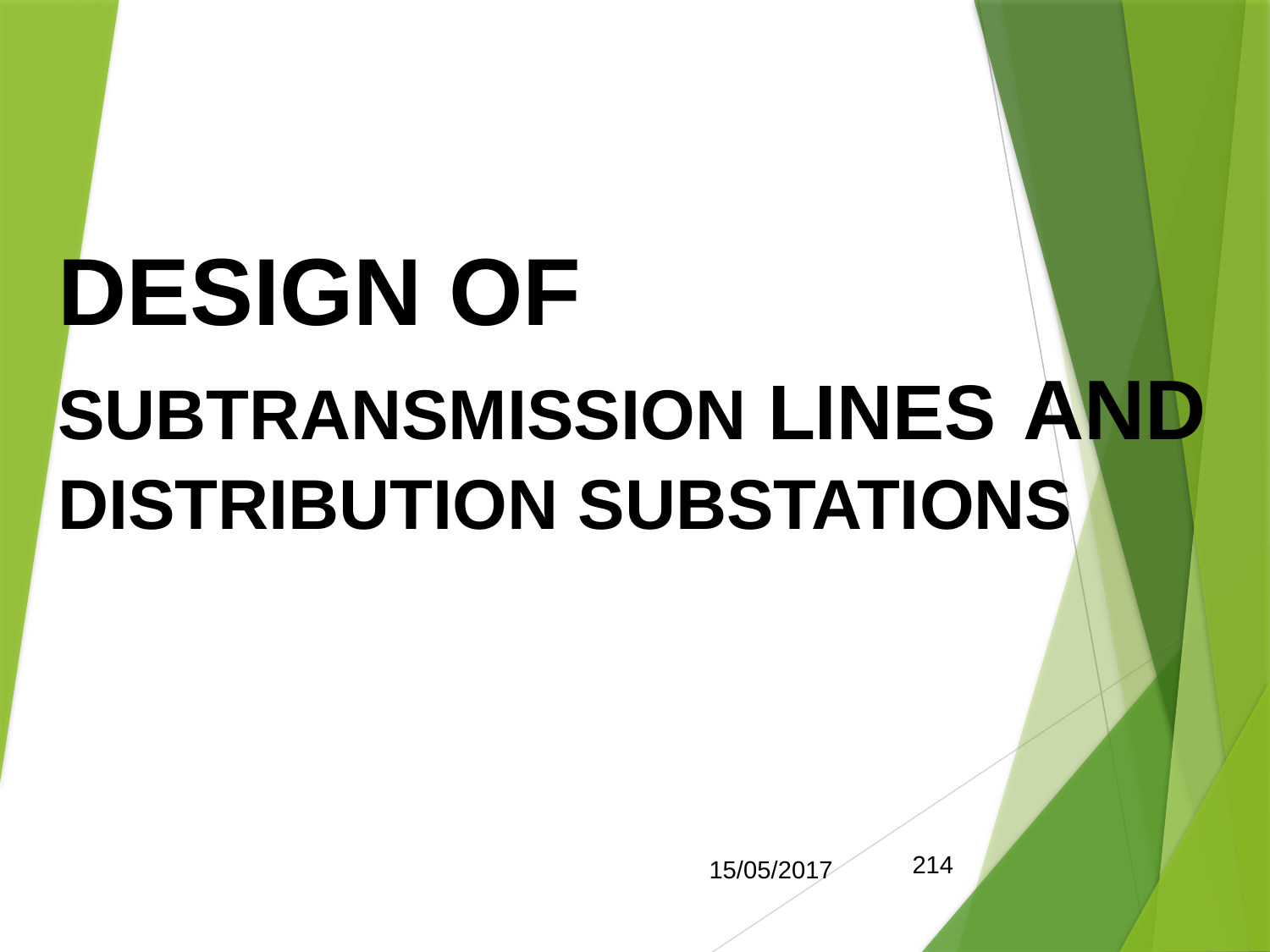

DESIGN OF SUBTRANSMISSION LINES AND
DISTRIBUTION SUBSTATIONS
15/05/2017
214